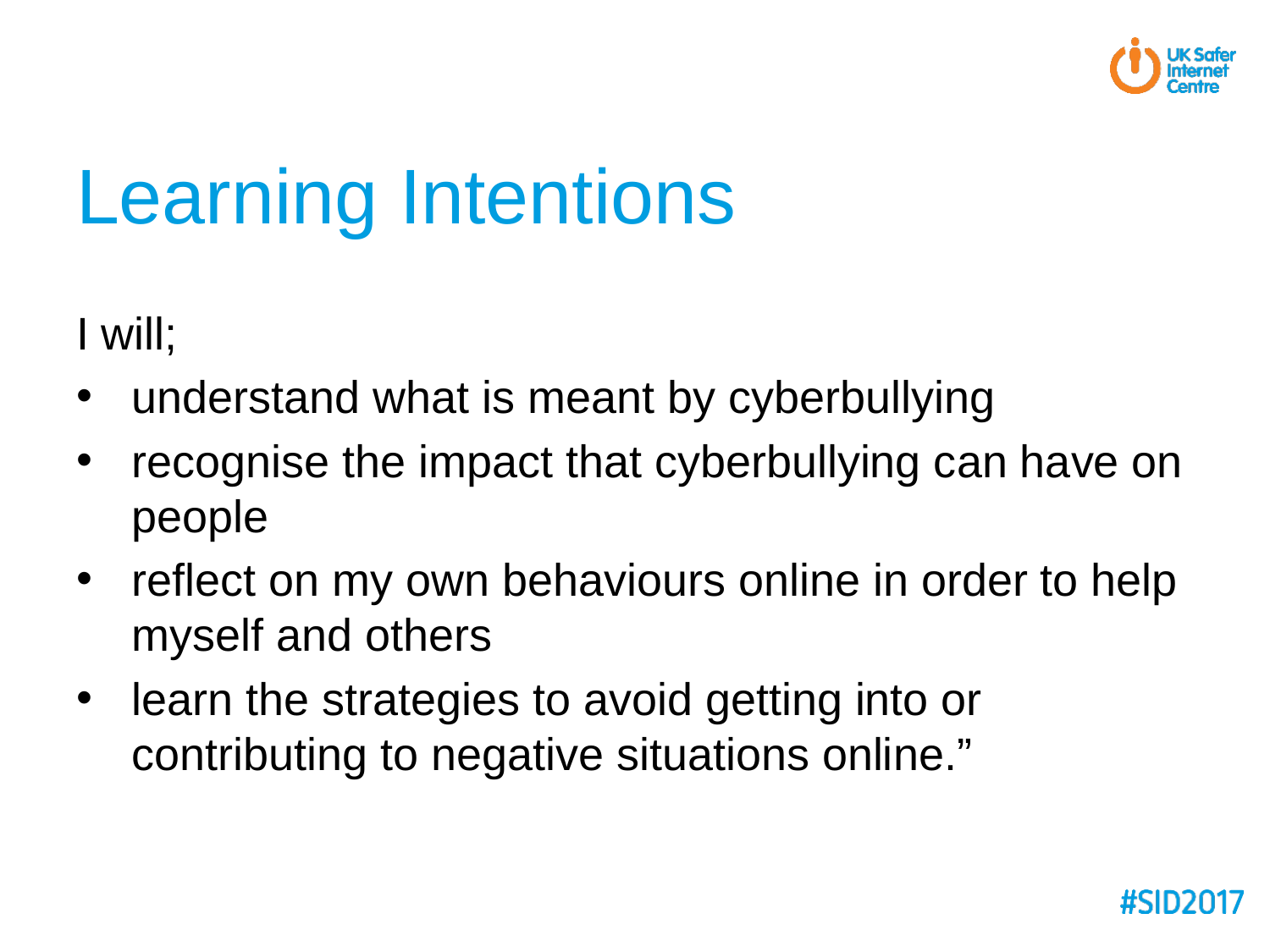

# Learning Intentions
I will;
understand what is meant by cyberbullying
recognise the impact that cyberbullying can have on people
reflect on my own behaviours online in order to help myself and others
learn the strategies to avoid getting into or contributing to negative situations online.”